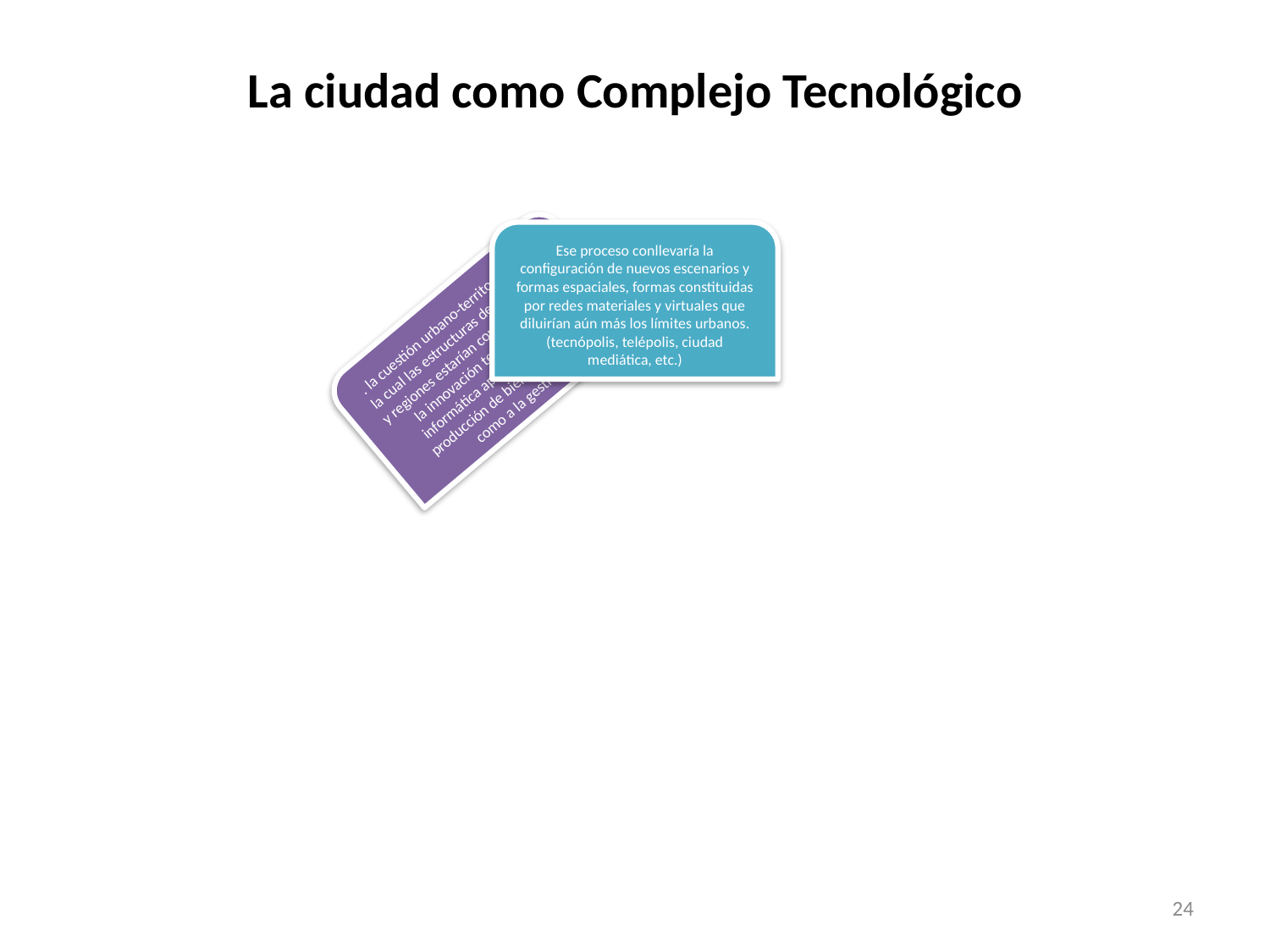

# La ciudad como Complejo Tecnológico

24